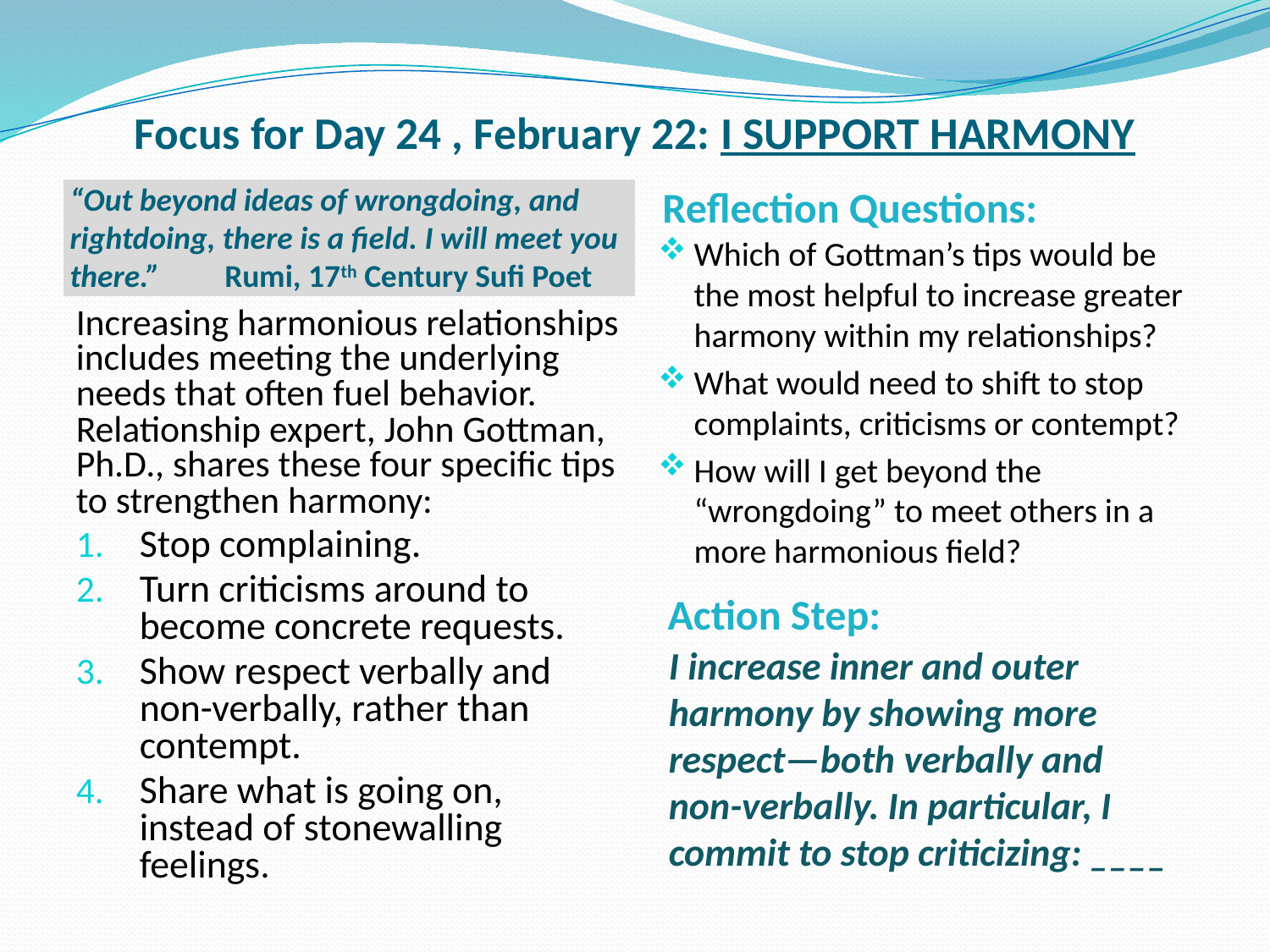

# Focus for Day 24 , February 22: I SUPPORT HARMONY

Reflection Questions:

“Out beyond ideas of wrongdoing, and rightdoing, there is a field. I will meet you there.”         Rumi, 17th Century Sufi Poet
Which of Gottman’s tips would be the most helpful to increase greater harmony within my relationships?
What would need to shift to stop complaints, criticisms or contempt?
How will I get beyond the “wrongdoing” to meet others in a more harmonious field?
Increasing harmonious relationships includes meeting the underlying needs that often fuel behavior. Relationship expert, John Gottman, Ph.D., shares these four specific tips to strengthen harmony:
Stop complaining.
Turn criticisms around to become concrete requests.
Show respect verbally and non-verbally, rather than contempt.
Share what is going on, instead of stonewalling feelings.

 Action Step:

I increase inner and outer harmony by showing more respect—both verbally and non-verbally. In particular, I commit to stop criticizing: ____